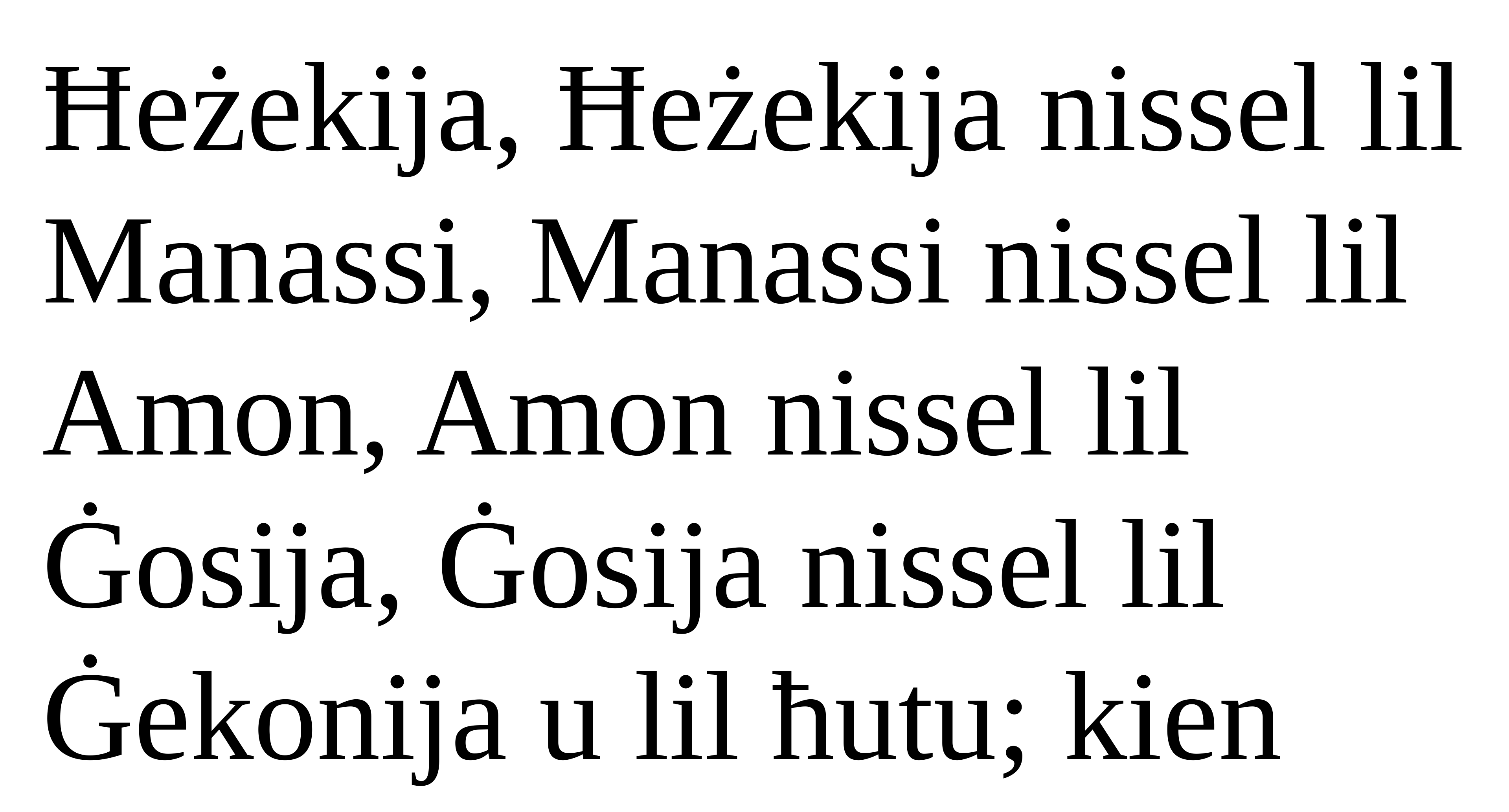

Ħeżekija, Ħeżekija nissel lil Manassi, Manassi nissel lil Amon, Amon nissel lil Ġosija, Ġosija nissel lil Ġekonija u lil ħutu; kien